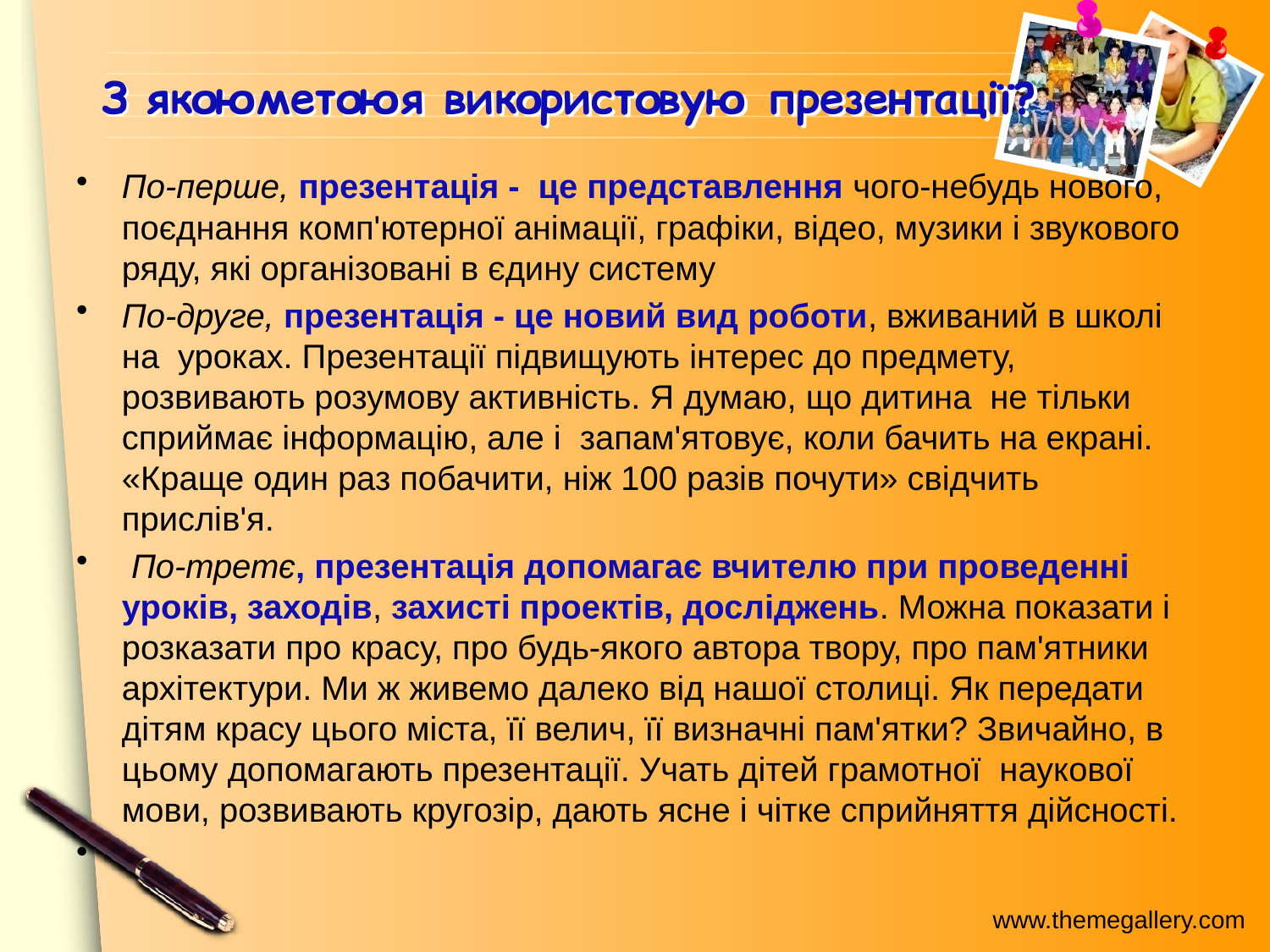

# З якою метою я використовую  презентації?
По-перше, презентація -  це представлення чого-небудь нового,  поєднання комп'ютерної анімації, графіки, відео, музики і звукового ряду, які організовані в єдину систему
По-друге, презентація - це новий вид роботи, вживаний в школі на  уроках. Презентації підвищують інтерес до предмету, розвивають розумову активність. Я думаю, що дитина  не тільки сприймає інформацію, але і  запам'ятовує, коли бачить на екрані. «Краще один раз побачити, ніж 100 разів почути» свідчить прислів'я.
 По-третє, презентація допомагає вчителю при проведенні уроків, заходів, захисті проектів, досліджень. Можна показати і розказати про красу, про будь-якого автора твору, про пам'ятники архітектури. Ми ж живемо далеко від нашої столиці. Як передати дітям красу цього міста, її велич, її визначні пам'ятки? Звичайно, в цьому допомагають презентації. Учать дітей грамотної  наукової мови, розвивають кругозір, дають ясне і чітке сприйняття дійсності.